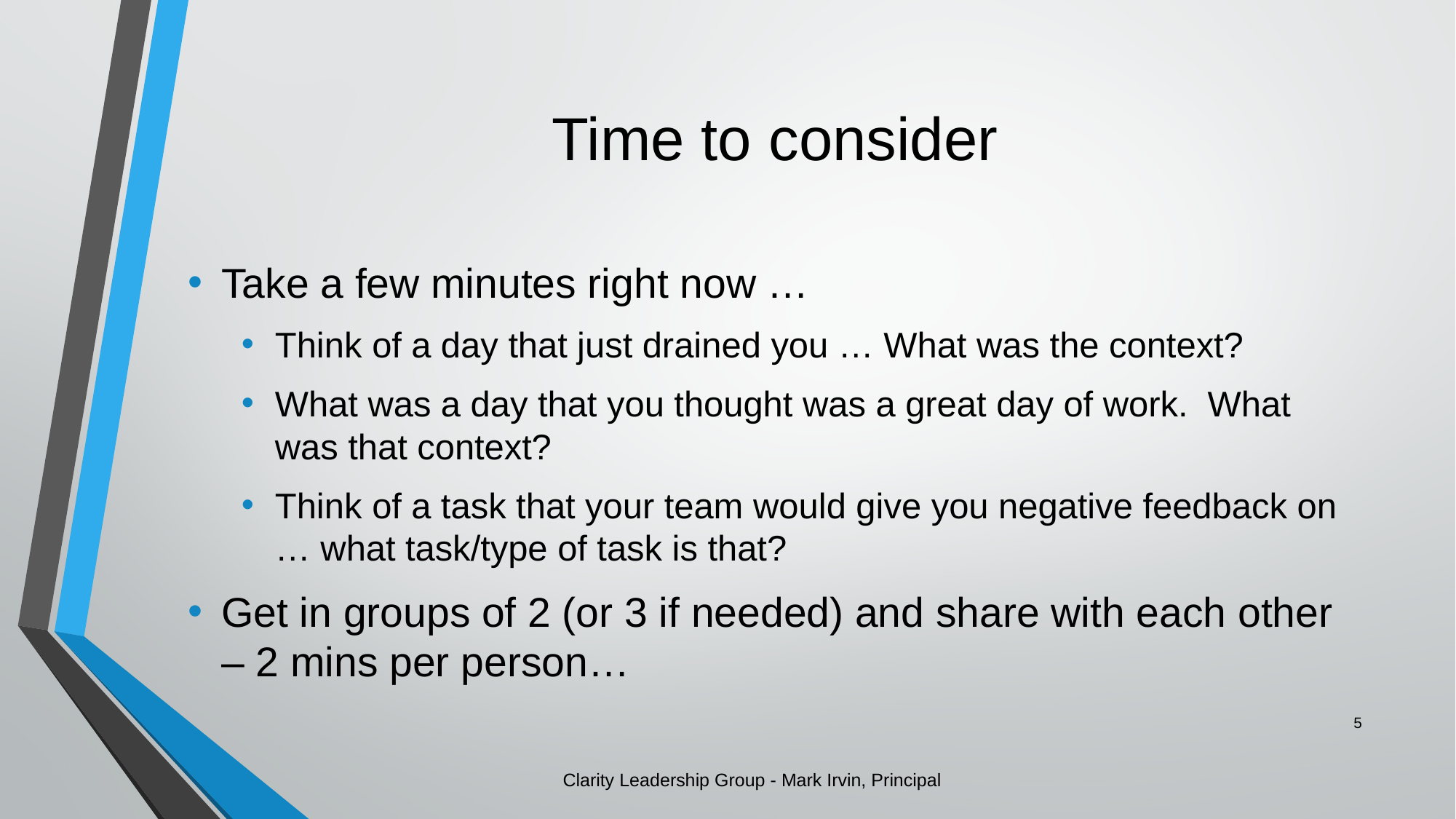

# Time to consider
Take a few minutes right now …
Think of a day that just drained you … What was the context?
What was a day that you thought was a great day of work.  What was that context?
Think of a task that your team would give you negative feedback on … what task/type of task is that?
Get in groups of 2 (or 3 if needed) and share with each other – 2 mins per person…
5
Clarity Leadership Group - Mark Irvin, Principal